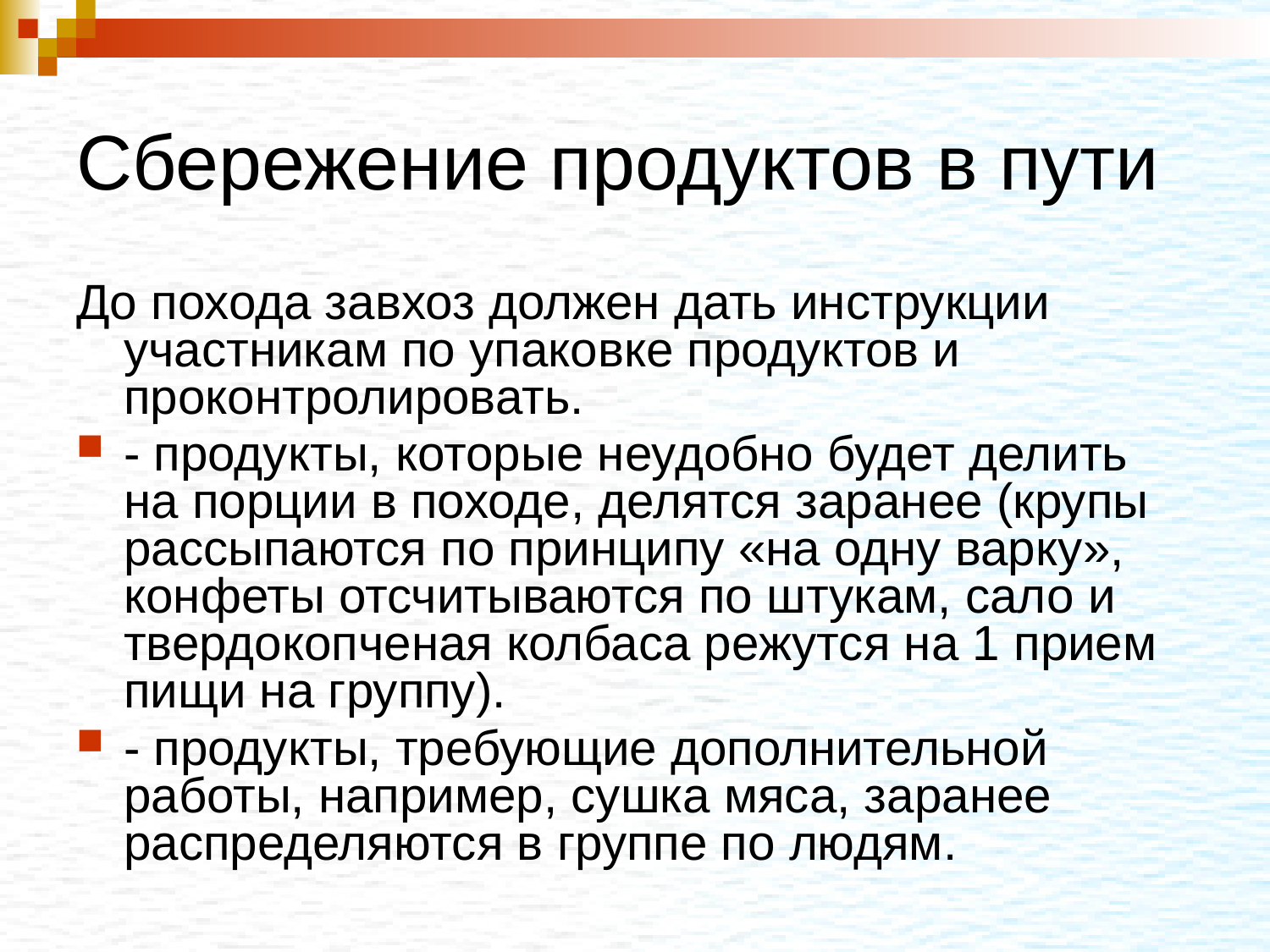

# Сбережение продуктов в пути
До похода завхоз должен дать инструкции участникам по упаковке продуктов и проконтролировать.
- продукты, которые неудобно будет делить на порции в походе, делятся заранее (крупы рассыпаются по принципу «на одну варку», конфеты отсчитываются по штукам, сало и твердокопченая колбаса режутся на 1 прием пищи на группу).
- продукты, требующие дополнительной работы, например, сушка мяса, заранее распределяются в группе по людям.